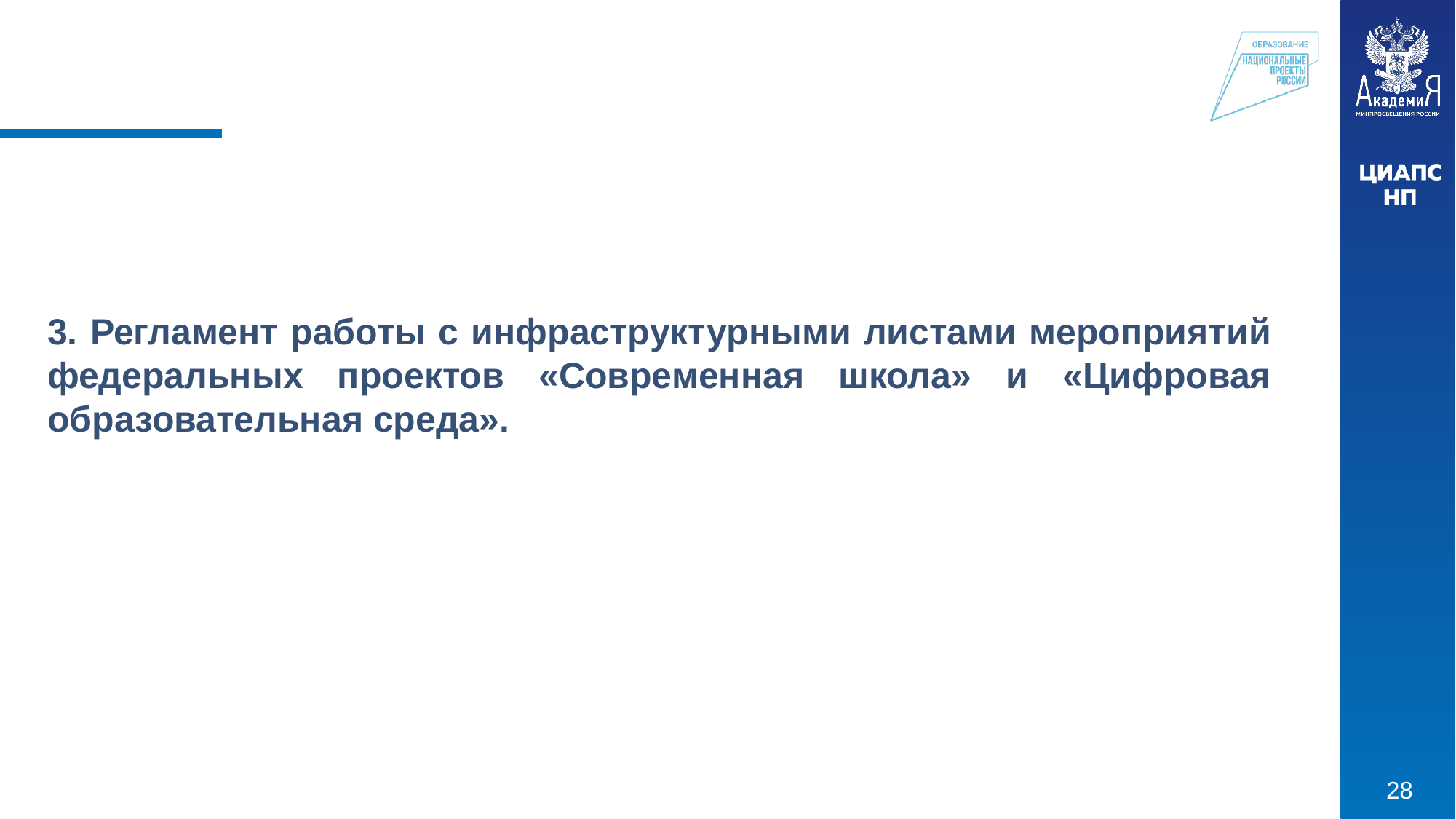

3. Регламент работы с инфраструктурными листами мероприятий федеральных проектов «Современная школа» и «Цифровая образовательная среда».